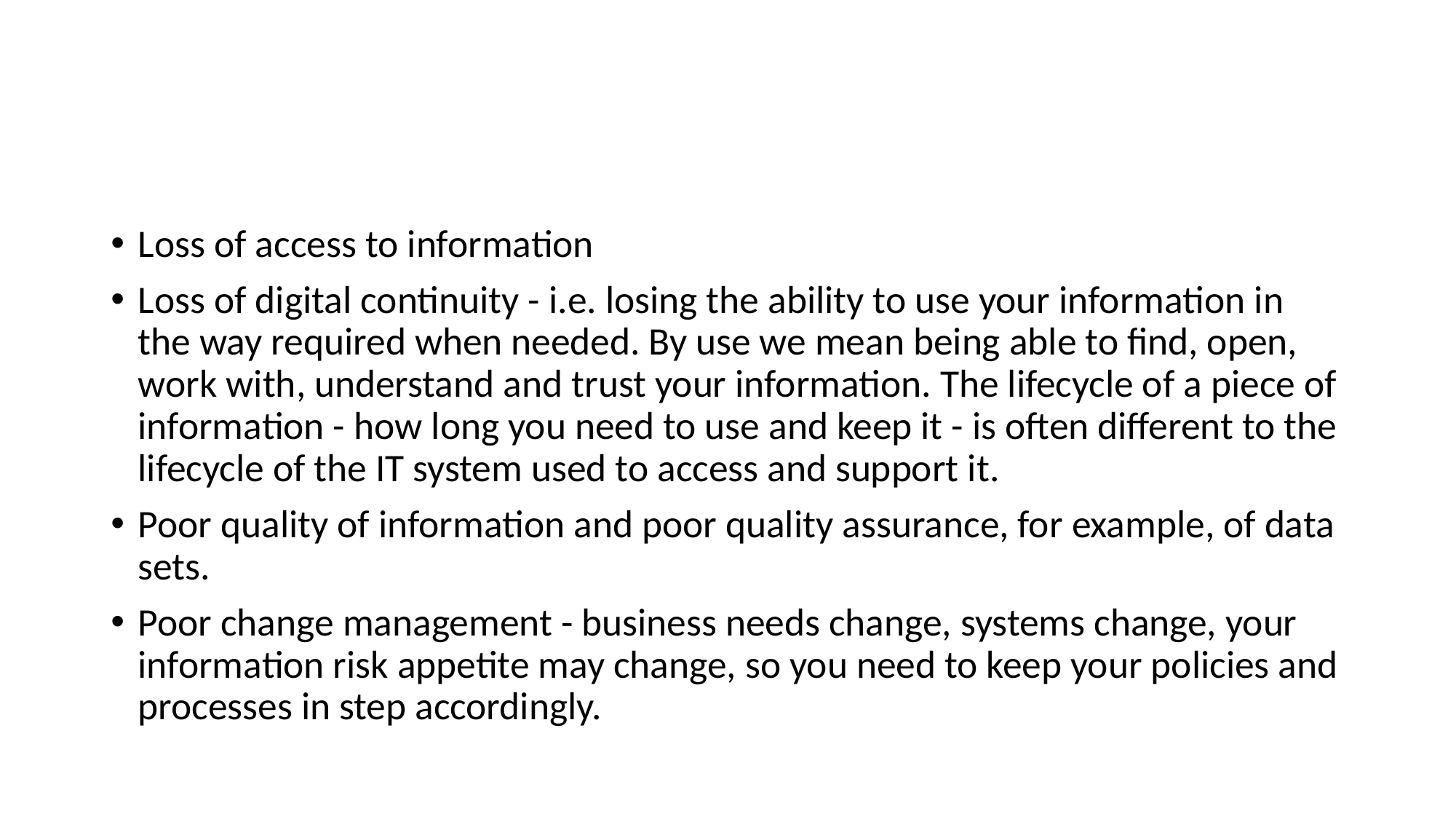

#
Loss of access to information
Loss of digital continuity - i.e. losing the ability to use your information in the way required when needed. By use we mean being able to find, open, work with, understand and trust your information. The lifecycle of a piece of information - how long you need to use and keep it - is often different to the lifecycle of the IT system used to access and support it.
Poor quality of information and poor quality assurance, for example, of data sets.
Poor change management - business needs change, systems change, your information risk appetite may change, so you need to keep your policies and processes in step accordingly.